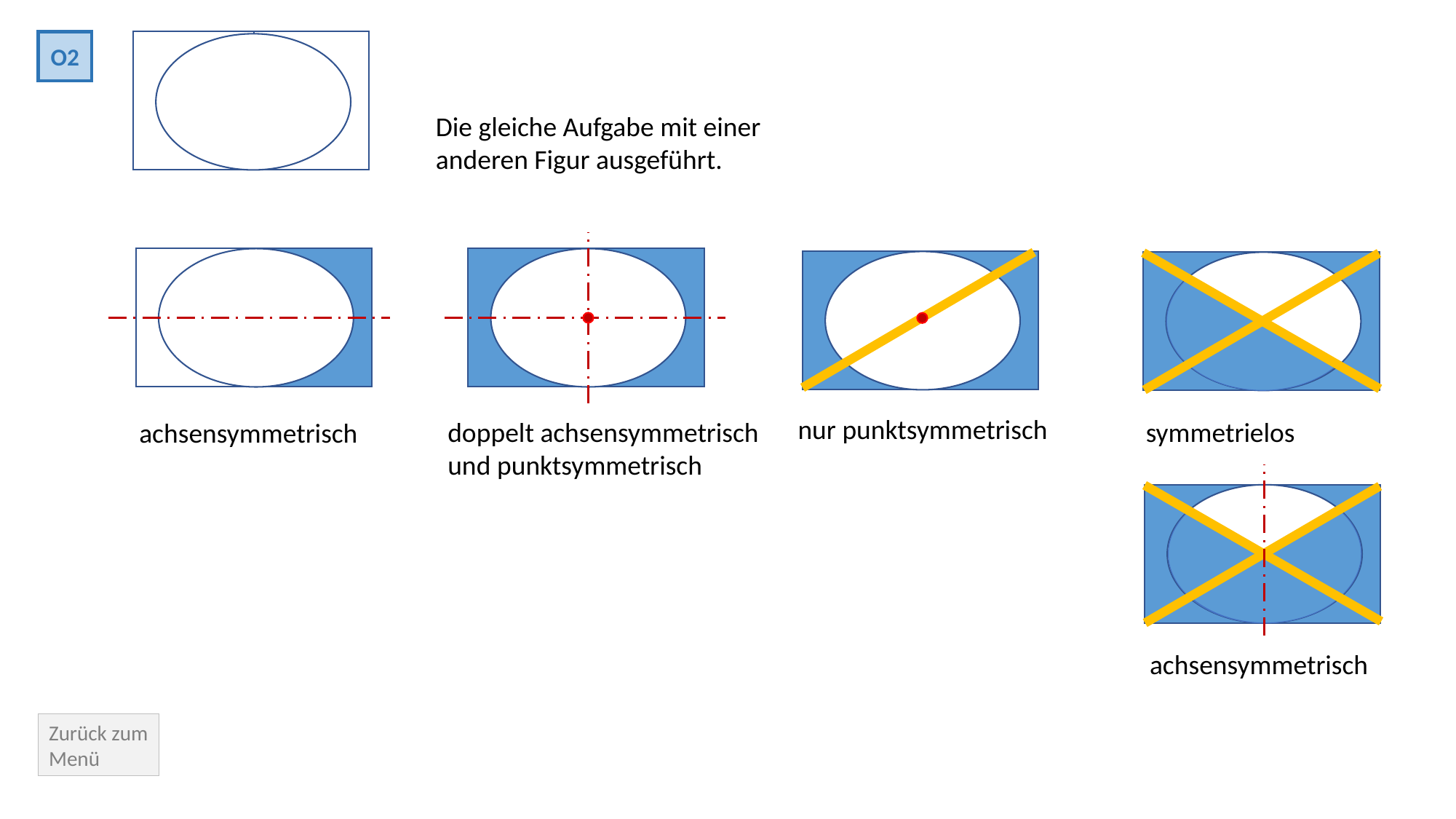

O2

Die gleiche Aufgabe mit einer anderen Figur ausgeführt.

nur punktsymmetrisch
symmetrielos
doppelt achsensymmetrisch und punktsymmetrisch
achsensymmetrisch

achsensymmetrisch
Zurück zum Menü